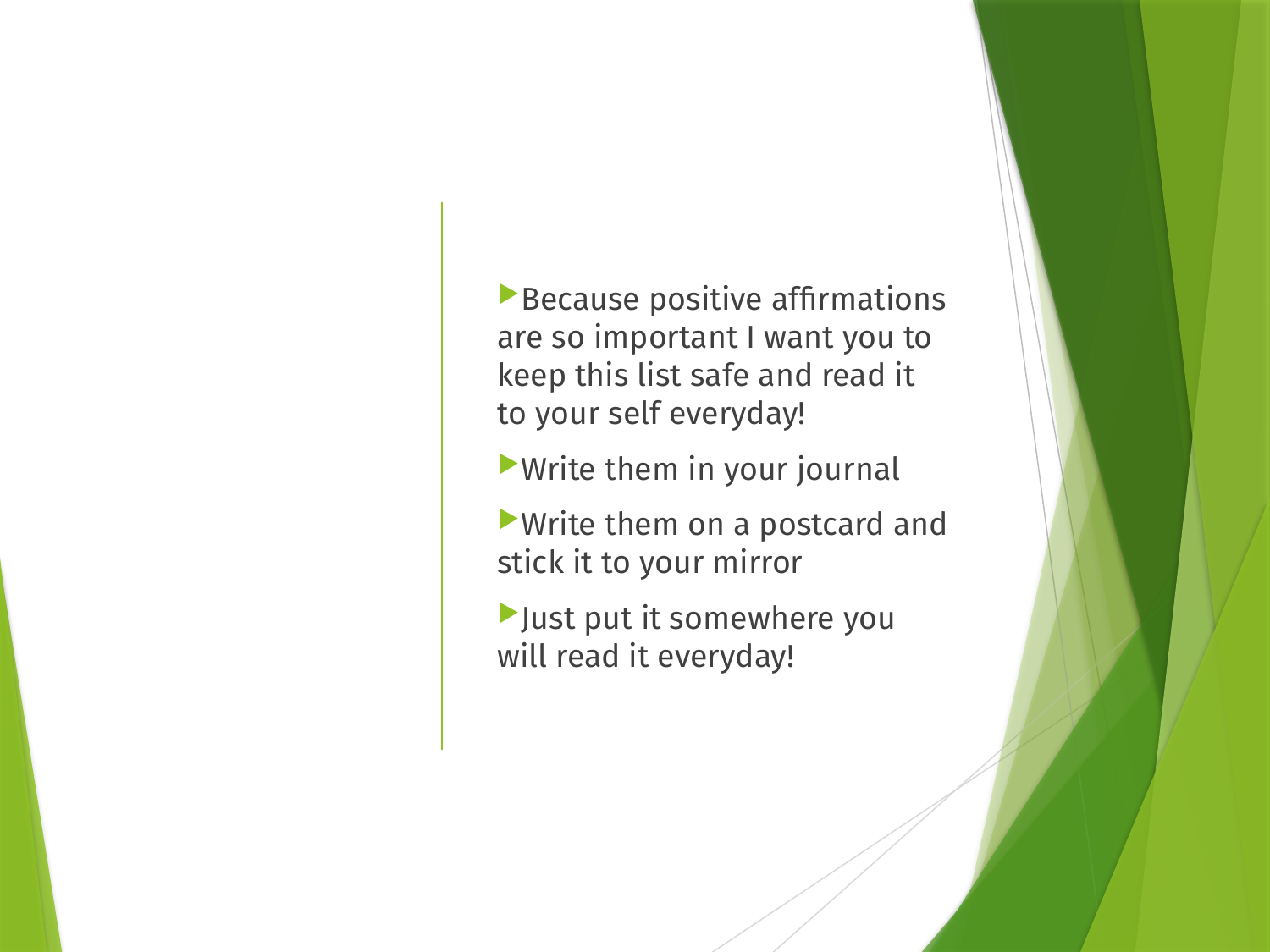

Because positive affirmations are so important I want you to keep this list safe and read it to your self everyday!
Write them in your journal
Write them on a postcard and stick it to your mirror
Just put it somewhere you will read it everyday!